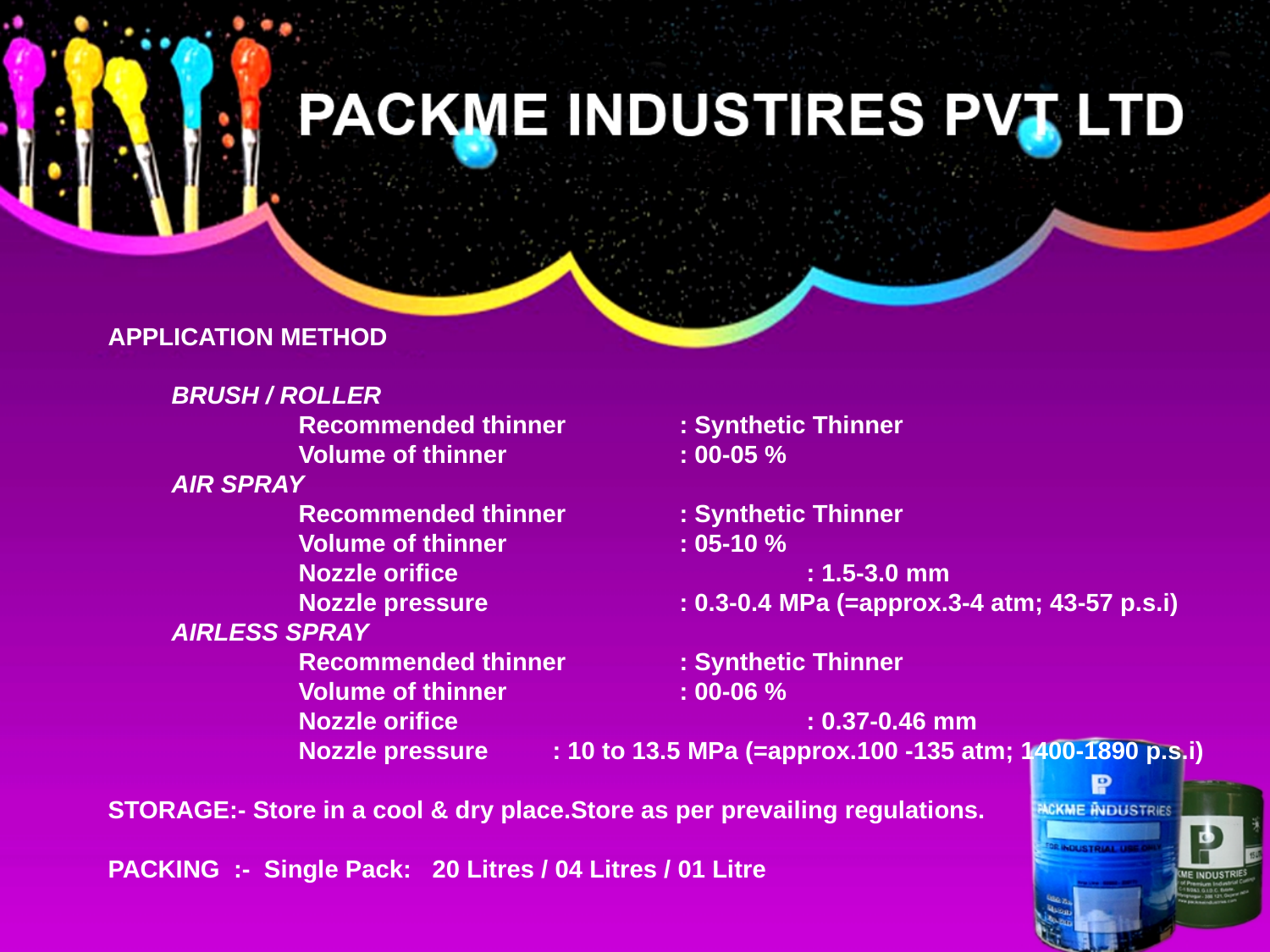

APPLICATION METHOD

	BRUSH / ROLLER
		Recommended thinner	: Synthetic Thinner
   		Volume of thinner		: 00-05 %
	AIR SPRAY
		Recommended thinner	: Synthetic Thinner
   		Volume of thinner		: 05-10 %
		Nozzle orifice			: 1.5-3.0 mm
		Nozzle pressure		: 0.3-0.4 MPa (=approx.3-4 atm; 43-57 p.s.i)
	AIRLESS SPRAY
		Recommended thinner	: Synthetic Thinner
   		Volume of thinner		: 00-06 %
		Nozzle orifice			: 0.37-0.46 mm
		Nozzle pressure	: 10 to 13.5 MPa (=approx.100 -135 atm; 1400-1890 p.s.i)

STORAGE:- Store in a cool & dry place.Store as per prevailing regulations.

PACKING  :-  Single Pack:	 20 Litres / 04 Litres / 01 Litre